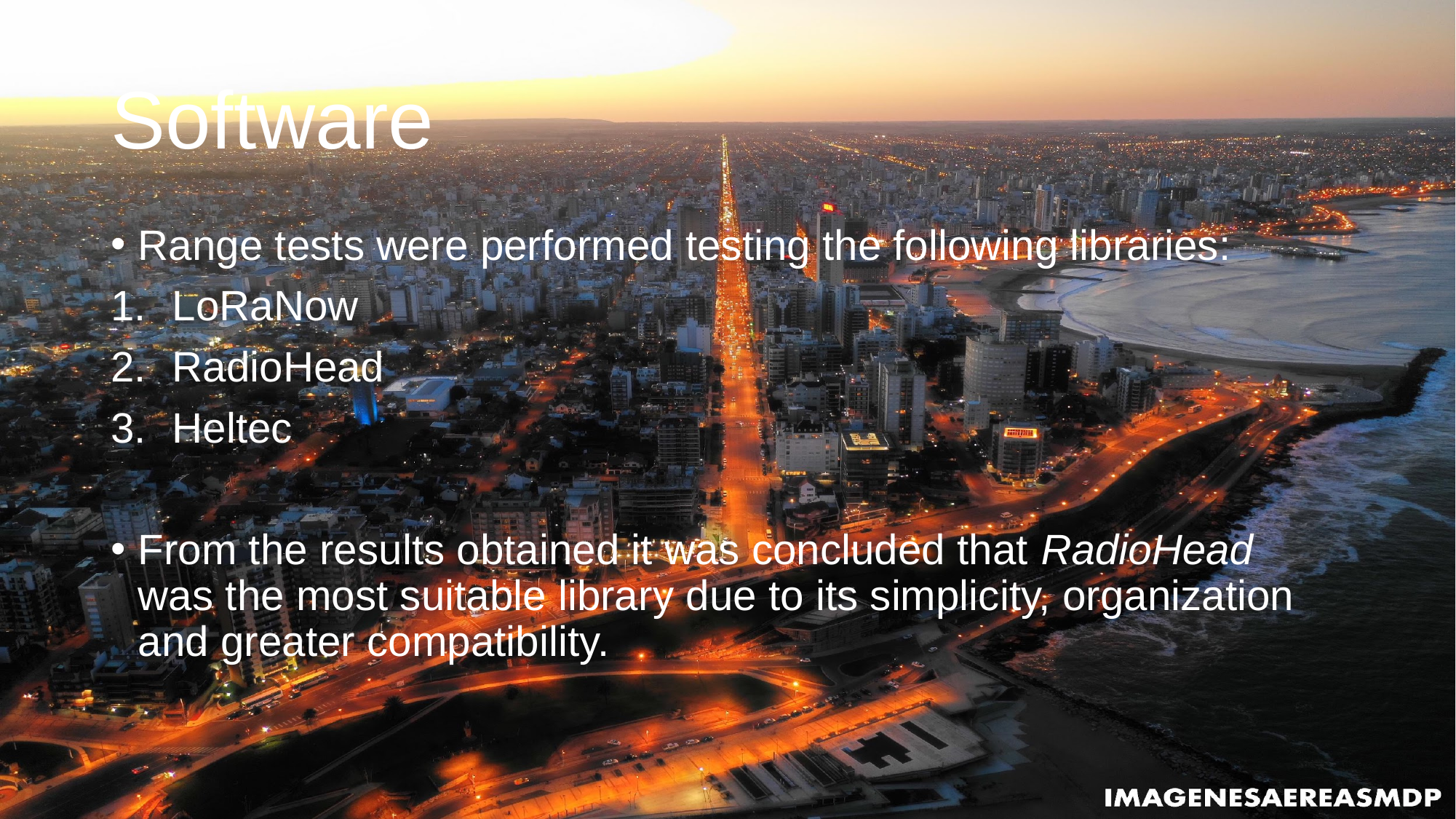

# Software
Range tests were performed testing the following libraries:
LoRaNow
RadioHead
Heltec

From the results obtained it was concluded that RadioHead  was the most suitable library due to its simplicity, organization and greater compatibility.